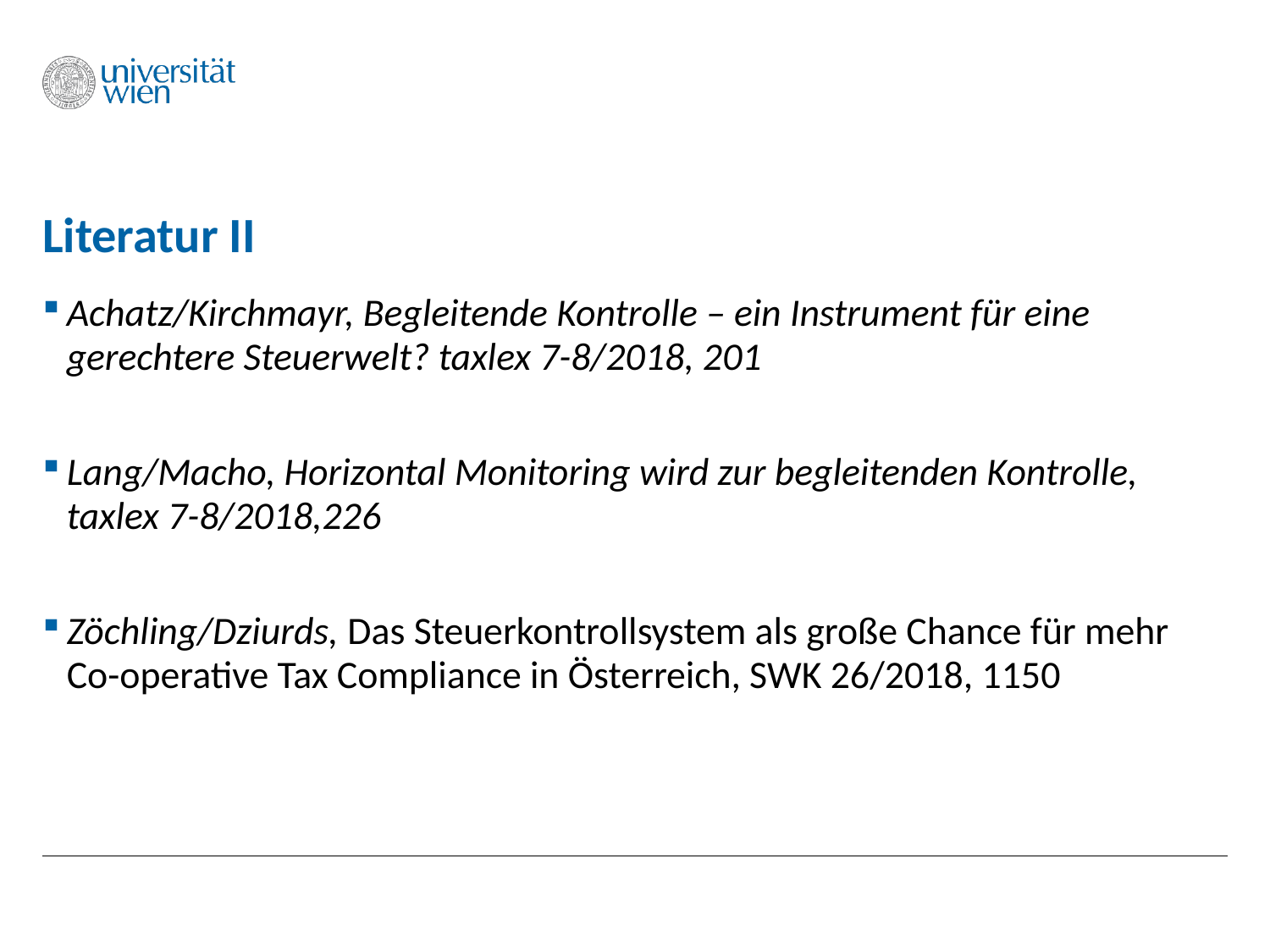

# Literatur II
Achatz/Kirchmayr, Begleitende Kontrolle – ein Instrument für eine gerechtere Steuerwelt? taxlex 7-8/2018, 201

Lang/Macho, Horizontal Monitoring wird zur begleitenden Kontrolle, taxlex 7-8/2018,226

Zöchling/Dziurds, Das Steuerkontrollsystem als große Chance für mehr Co-operative Tax Compliance in Österreich, SWK 26/2018, 1150